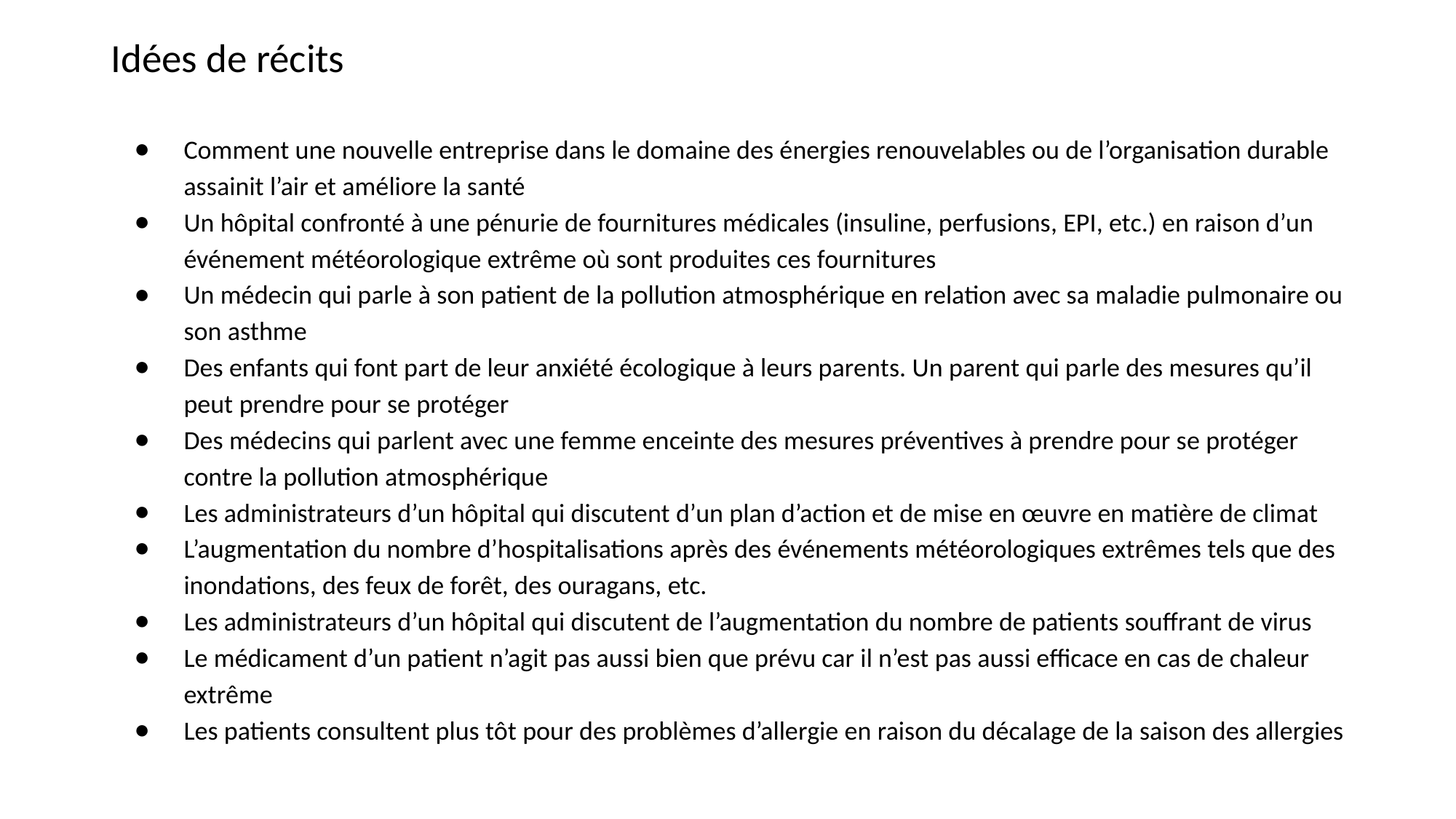

# Idées de récits
Comment une nouvelle entreprise dans le domaine des énergies renouvelables ou de l’organisation durable assainit l’air et améliore la santé
Un hôpital confronté à une pénurie de fournitures médicales (insuline, perfusions, EPI, etc.) en raison d’un événement météorologique extrême où sont produites ces fournitures
Un médecin qui parle à son patient de la pollution atmosphérique en relation avec sa maladie pulmonaire ou son asthme
Des enfants qui font part de leur anxiété écologique à leurs parents. Un parent qui parle des mesures qu’il peut prendre pour se protéger
Des médecins qui parlent avec une femme enceinte des mesures préventives à prendre pour se protéger contre la pollution atmosphérique
Les administrateurs d’un hôpital qui discutent d’un plan d’action et de mise en œuvre en matière de climat
L’augmentation du nombre d’hospitalisations après des événements météorologiques extrêmes tels que des inondations, des feux de forêt, des ouragans, etc.
Les administrateurs d’un hôpital qui discutent de l’augmentation du nombre de patients souffrant de virus
Le médicament d’un patient n’agit pas aussi bien que prévu car il n’est pas aussi efficace en cas de chaleur extrême
Les patients consultent plus tôt pour des problèmes d’allergie en raison du décalage de la saison des allergies